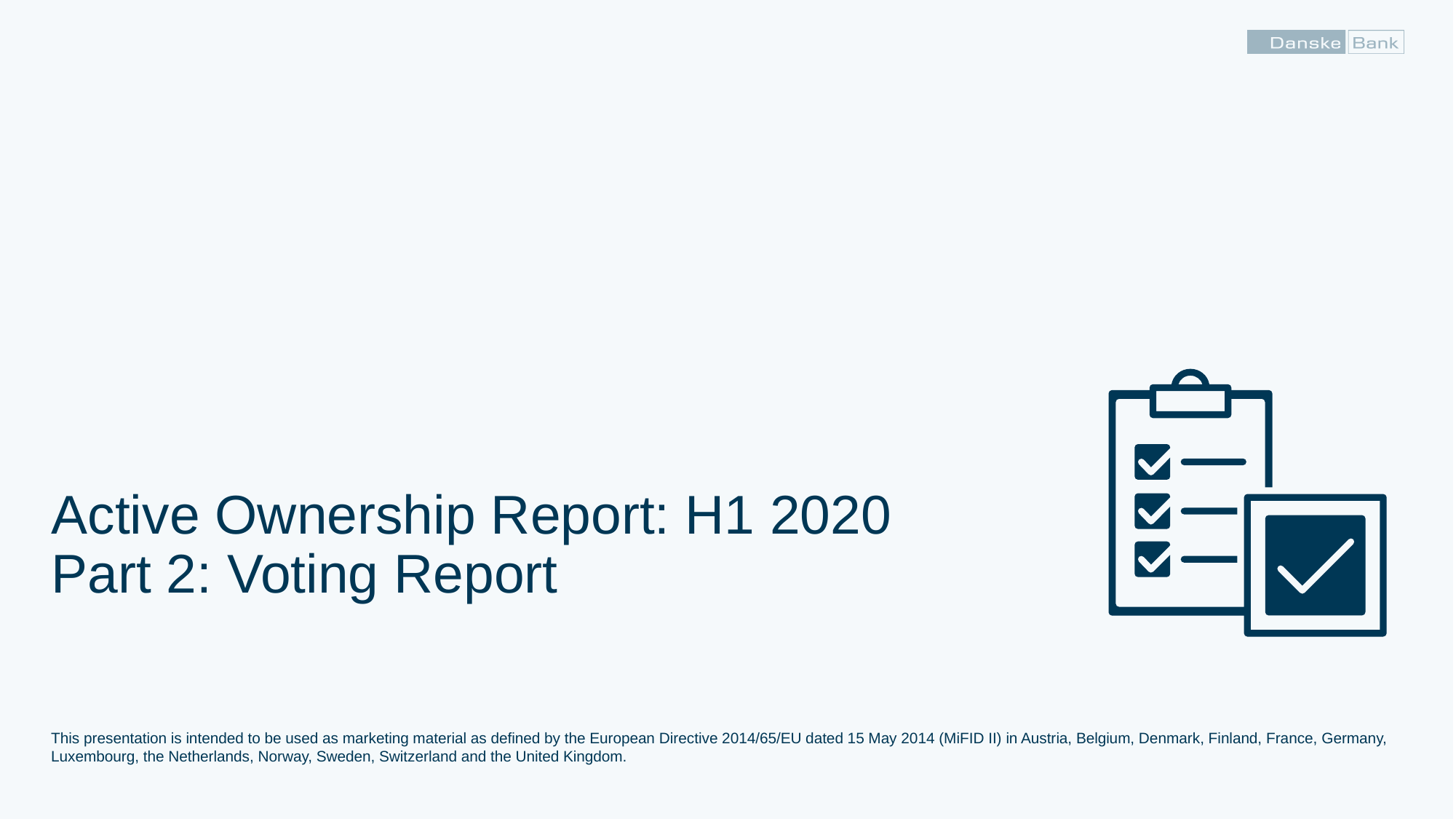

# Active Ownership Report: H1 2020 Part 2: Voting Report
This presentation is intended to be used as marketing material as defined by the European Directive 2014/65/EU dated 15 May 2014 (MiFID II) in Austria, Belgium, Denmark, Finland, France, Germany, Luxembourg, the Netherlands, Norway, Sweden, Switzerland and the United Kingdom.